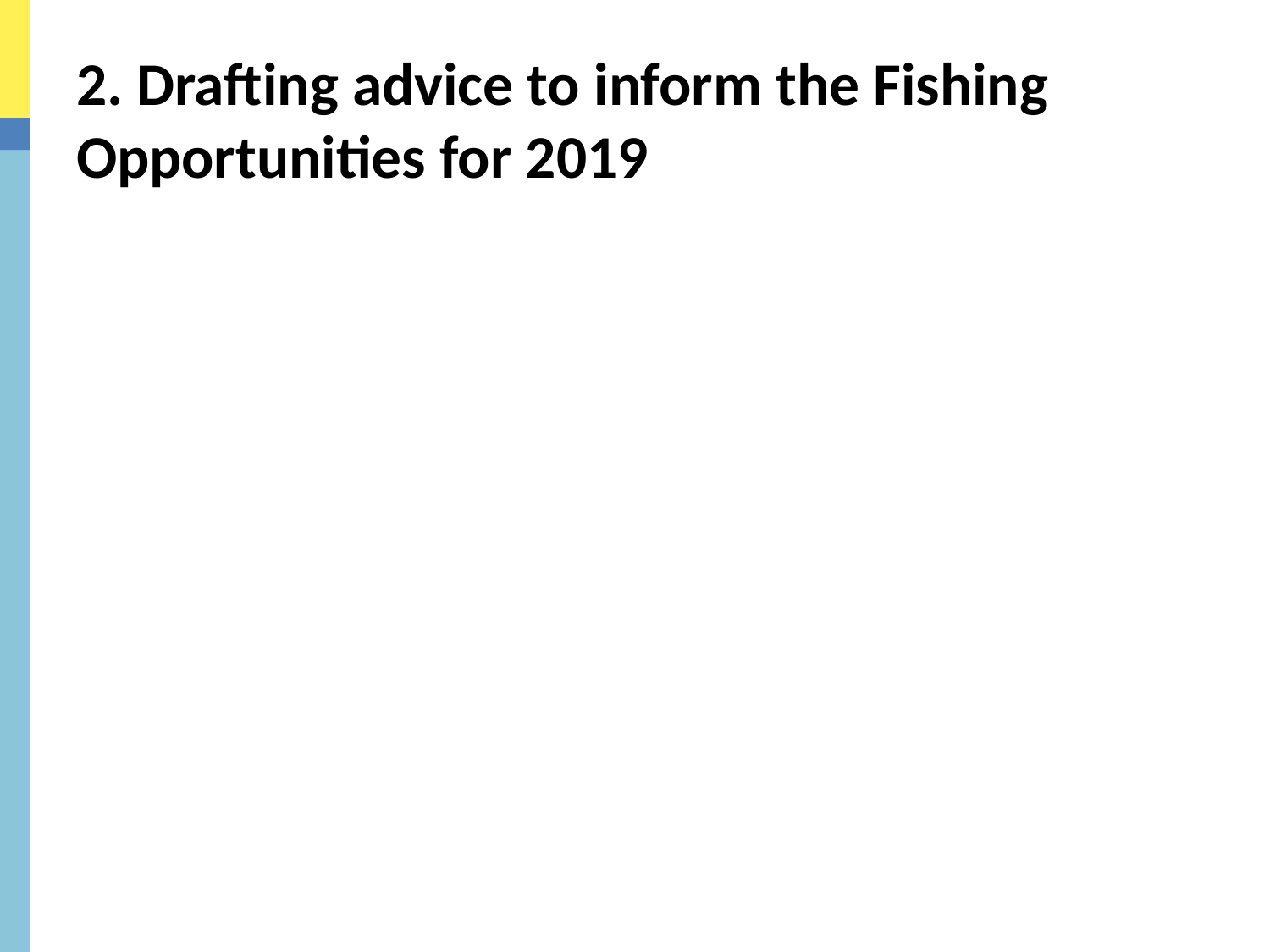

# 2. Drafting advice to inform the Fishing Opportunities for 2019